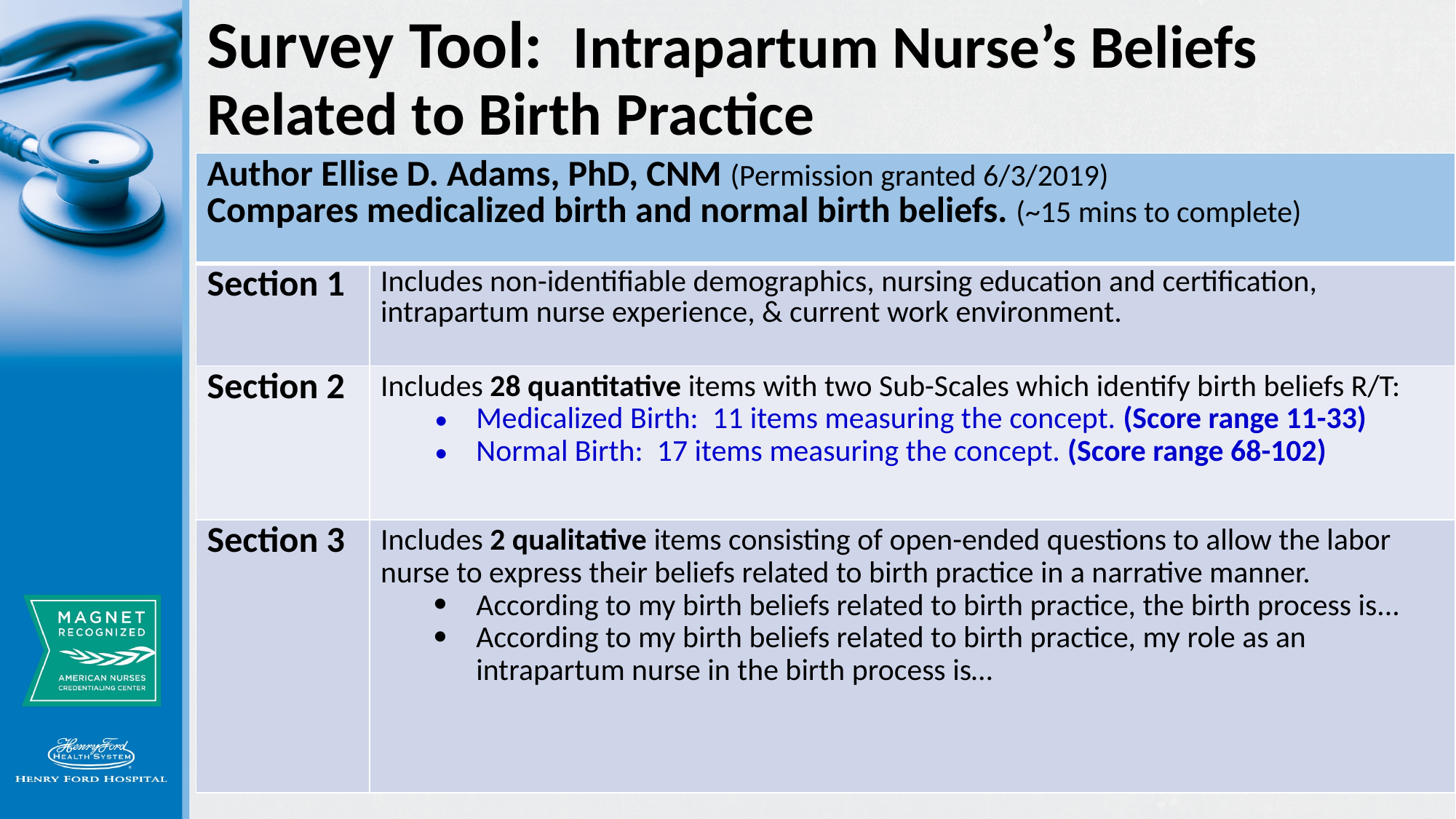

# Survey Tool:  Intrapartum Nurse’s Beliefs Related to Birth Practice
| Author Ellise D. Adams, PhD, CNM (Permission granted 6/3/2019) Compares medicalized birth and normal birth beliefs. (~15 mins to complete) |  |
| --- | --- |
| Section 1 | Includes non-identifiable demographics, nursing education and certification, intrapartum nurse experience, & current work environment. |
| Section 2 | Includes 28 quantitative items with two Sub-Scales which identify birth beliefs R/T: Medicalized Birth: 11 items measuring the concept. (Score range 11-33) Normal Birth: 17 items measuring the concept. (Score range 68-102) |
| Section 3 | Includes 2 qualitative items consisting of open-ended questions to allow the labor nurse to express their beliefs related to birth practice in a narrative manner. According to my birth beliefs related to birth practice, the birth process is... According to my birth beliefs related to birth practice, my role as an intrapartum nurse in the birth process is… |